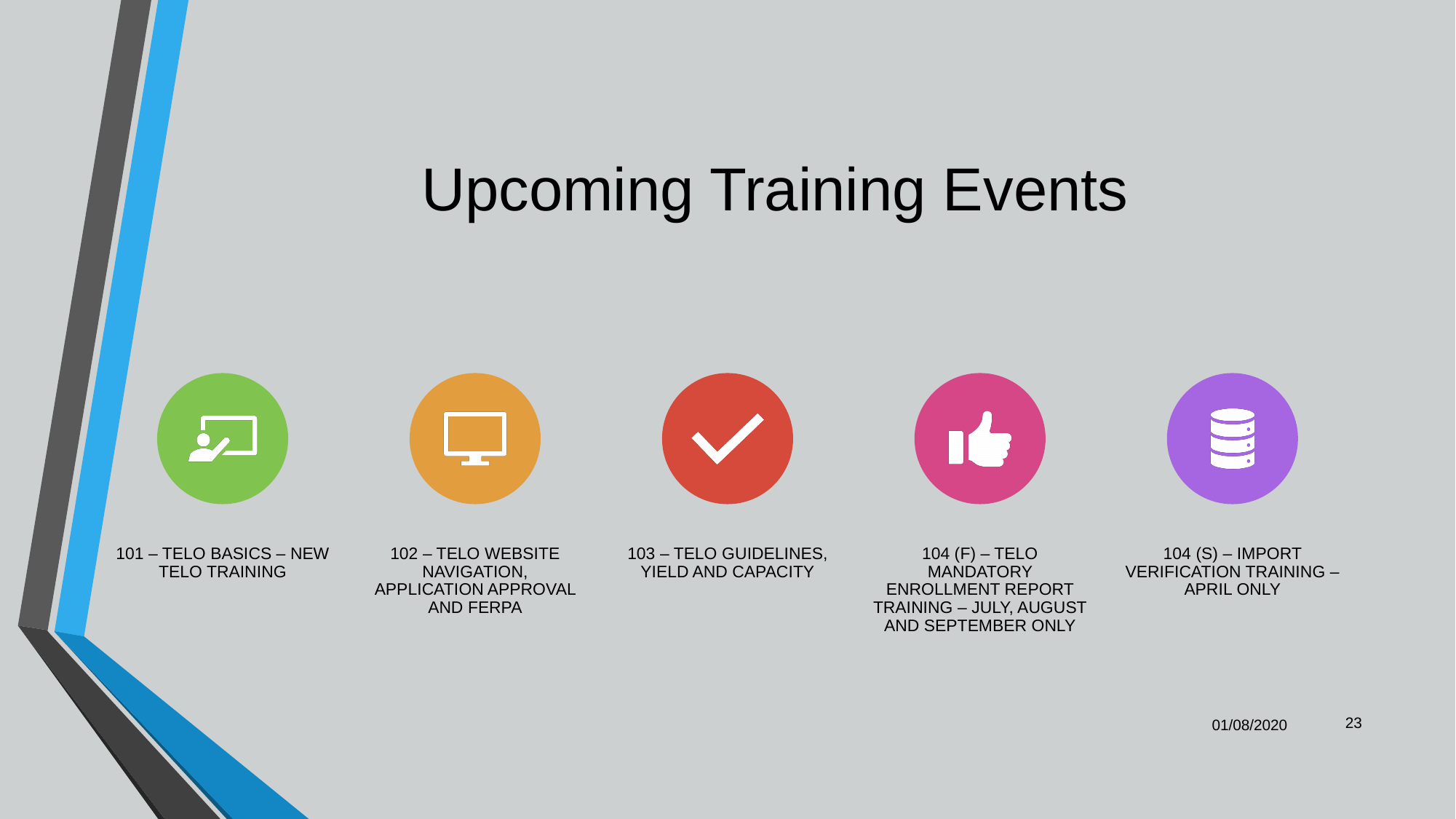

# Upcoming Training Events
101 – TELO basics – new TELO Training
102 – TELO website navigation, application approval and FERPA
103 – TELO guidelines, yield and capacity
104 (f) – TELO Mandatory Enrollment Report Training – July, August and September only
104 (s) – Import Verification Training – April only
23
01/08/2020